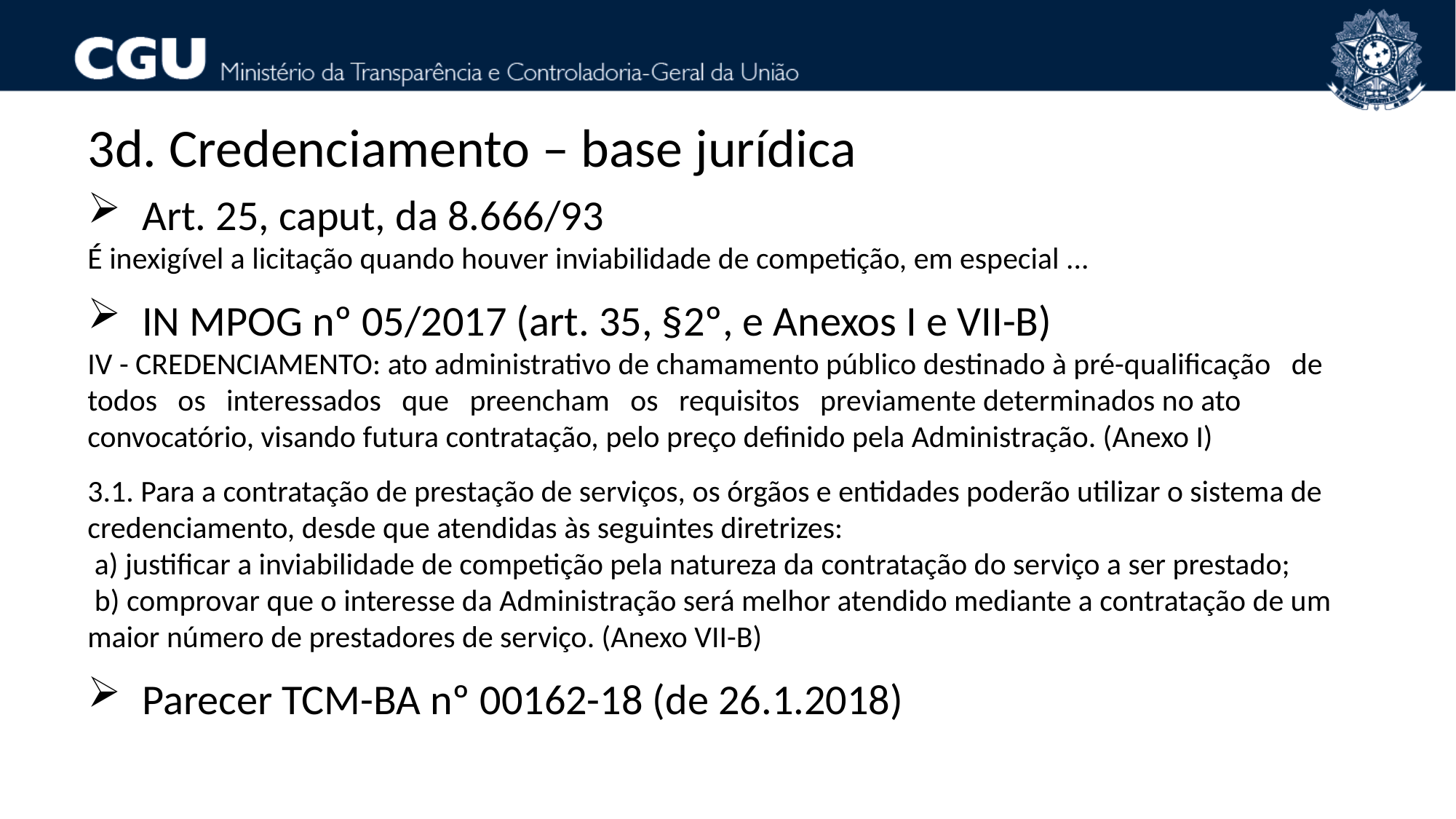

3d. Credenciamento – base jurídica
Art. 25, caput, da 8.666/93
É inexigível a licitação quando houver inviabilidade de competição, em especial ...

IN MPOG nº 05/2017 (art. 35, §2º, e Anexos I e VII-B)
IV - CREDENCIAMENTO: ato administrativo de chamamento público destinado à pré-qualificação   de   todos   os   interessados   que   preencham   os   requisitos   previamente determinados no ato convocatório, visando futura contratação, pelo preço definido pela Administração. (Anexo I)

3.1. Para a contratação de prestação de serviços, os órgãos e entidades poderão utilizar o sistema de credenciamento, desde que atendidas às seguintes diretrizes:
 a) justificar a inviabilidade de competição pela natureza da contratação do serviço a ser prestado;
 b) comprovar que o interesse da Administração será melhor atendido mediante a contratação de um maior número de prestadores de serviço. (Anexo VII-B)

Parecer TCM-BA nº 00162-18 (de 26.1.2018)